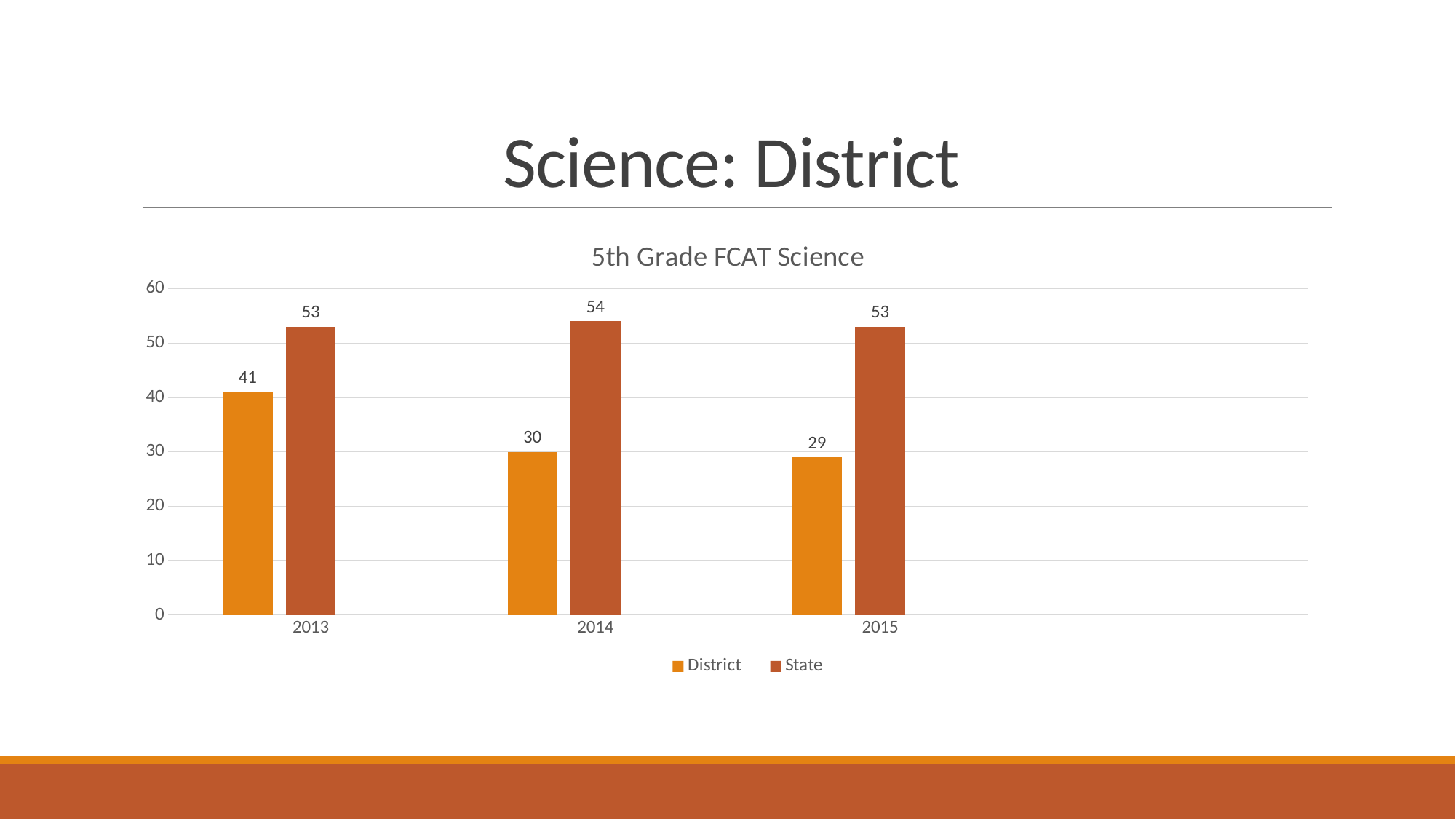

# Science: District

### Chart: 5th Grade FCAT Science

| Category | District | State | Column1 |
|---|---|---|---|
| 2013 | 41.0 | 53.0 | None |
| 2014 | 30.0 | 54.0 | None |
| 2015 | 29.0 | 53.0 | None |
|  | None | None | None |